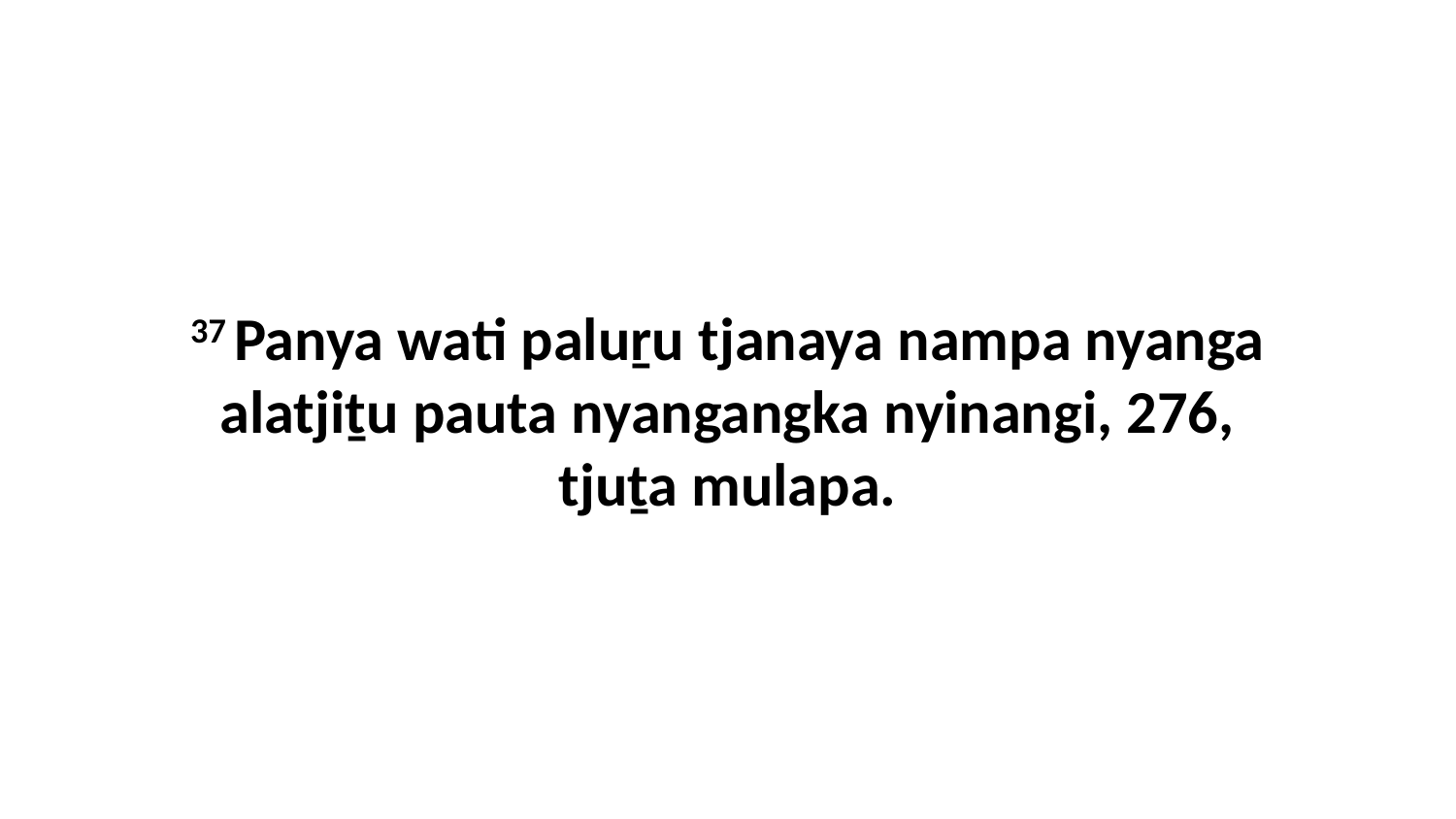

37 Panya wati paluṟu tjanaya nampa nyanga alatjiṯu pauta nyangangka nyinangi, 276, tjuṯa mulapa.